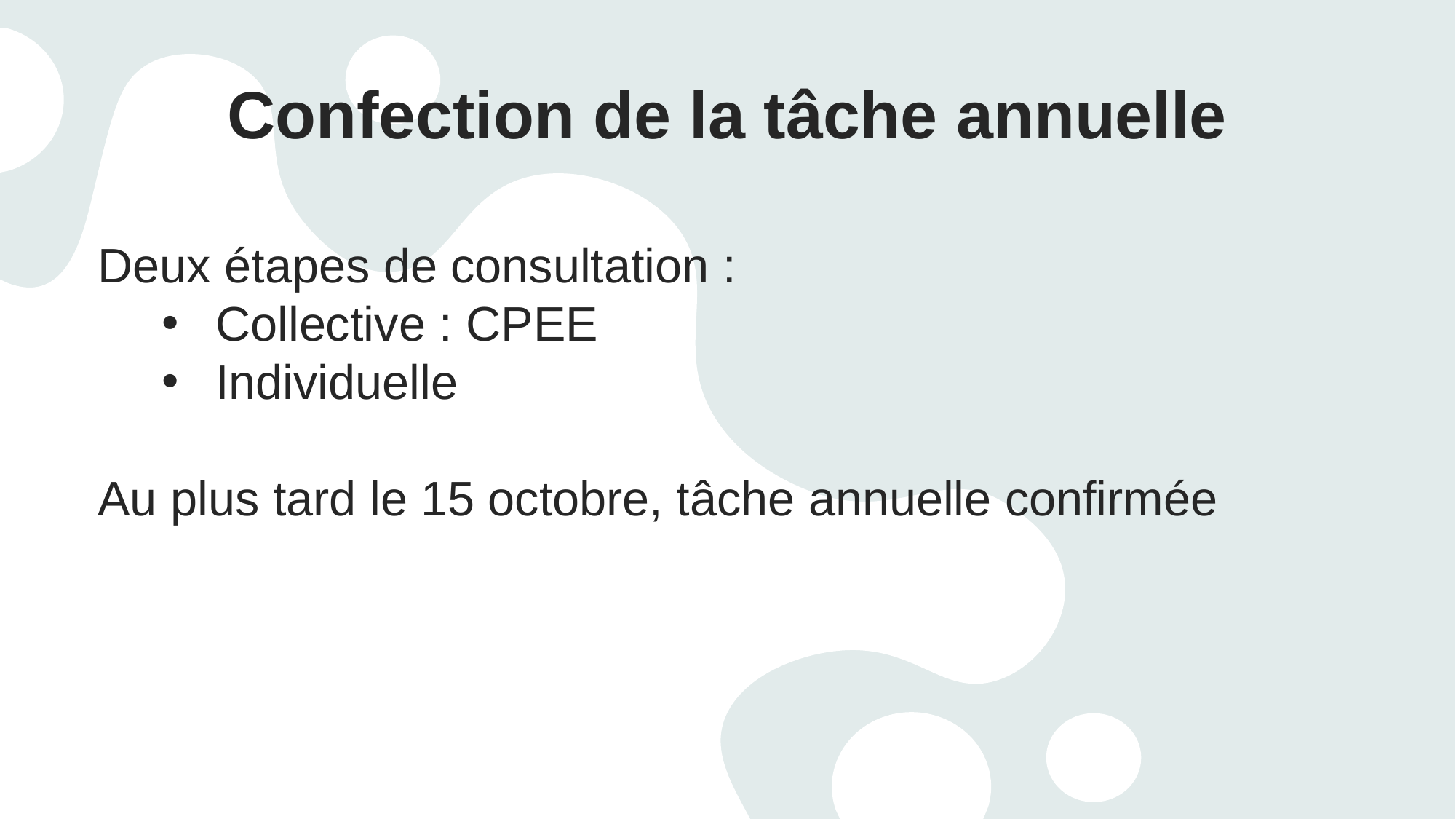

Confection de la tâche annuelle
Deux étapes de consultation :
Collective : CPEE
Individuelle

Au plus tard le 15 octobre, tâche annuelle confirmée